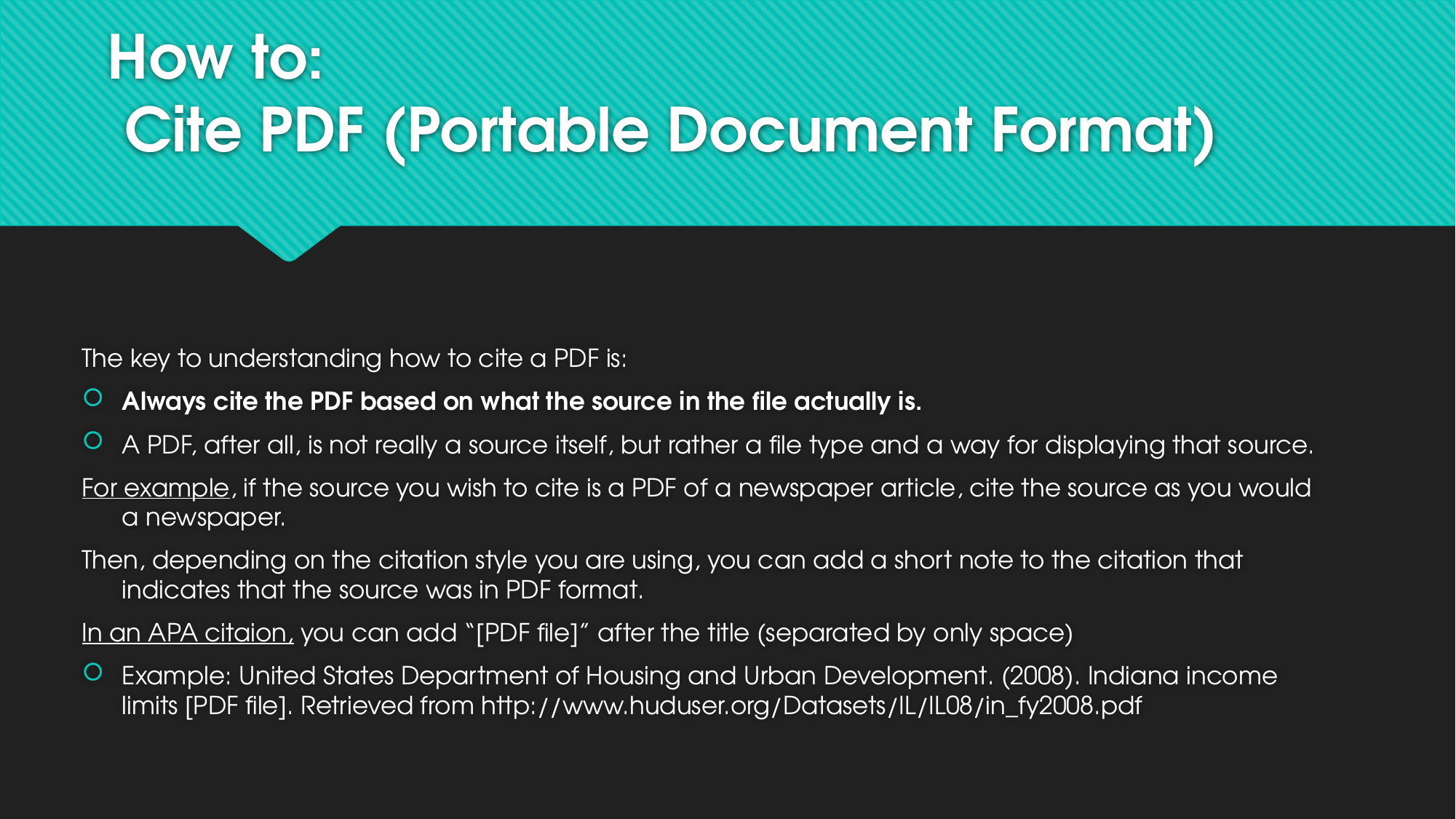

# How to:  Cite PDF (Portable Document Format)

The key to understanding how to cite a PDF is:
Always cite the PDF based on what the source in the file actually is.
A PDF, after all, is not really a source itself, but rather a file type and a way for displaying that source.
For example, if the source you wish to cite is a PDF of a newspaper article, cite the source as you would a newspaper.
Then, depending on the citation style you are using, you can add a short note to the citation that indicates that the source was in PDF format.
In an APA citaion, you can add “[PDF file]” after the title (separated by only space)
Example: United States Department of Housing and Urban Development. (2008). Indiana income limits [PDF file]. Retrieved from http://www.huduser.org/Datasets/IL/IL08/in_fy2008.pdf